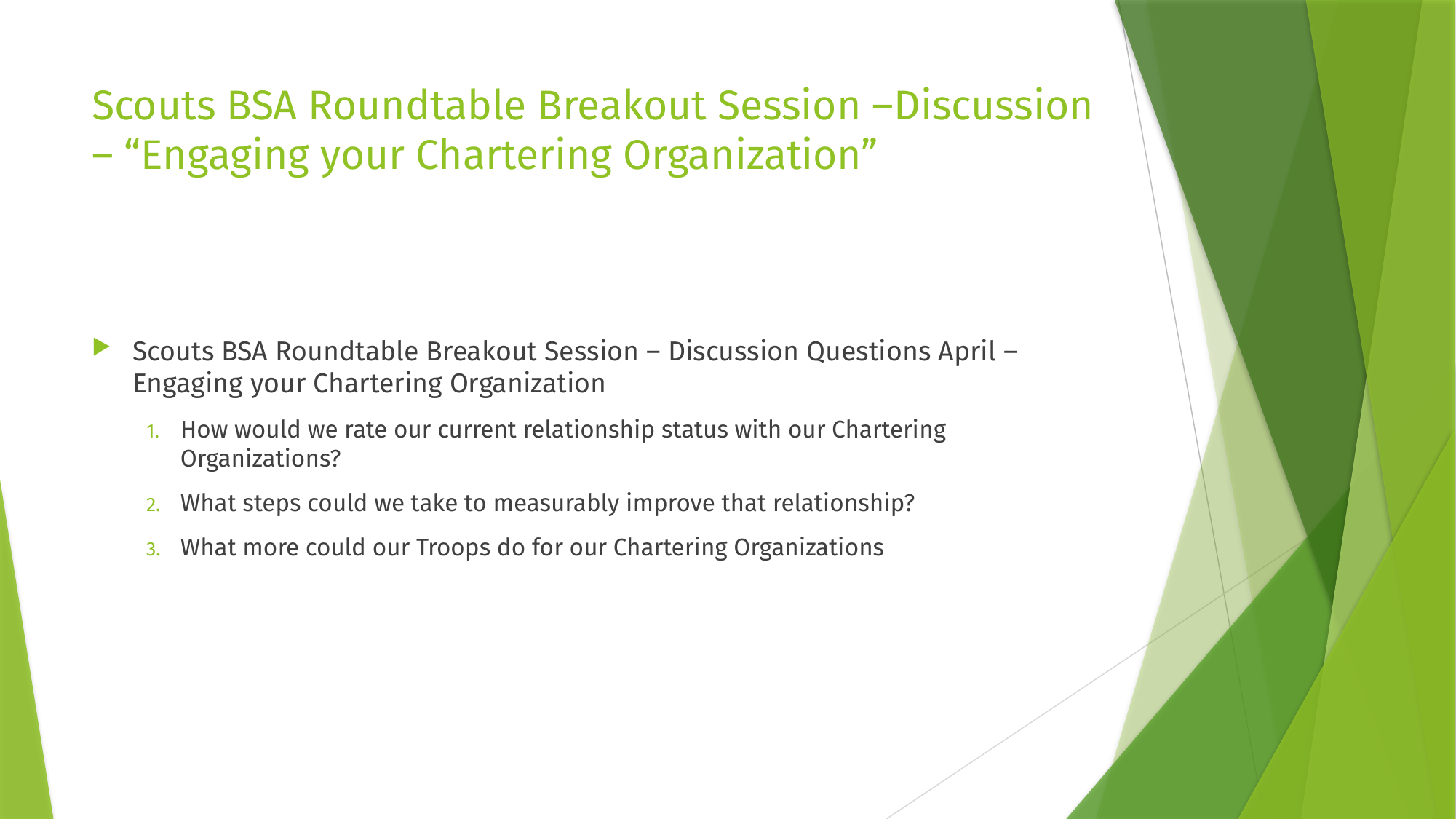

# Scouts BSA Roundtable Breakout Session –Discussion – “Engaging your Chartering Organization”
Scouts BSA Roundtable Breakout Session – Discussion Questions April – Engaging your Chartering Organization
How would we rate our current relationship status with our Chartering Organizations?
What steps could we take to measurably improve that relationship?
What more could our Troops do for our Chartering Organizations